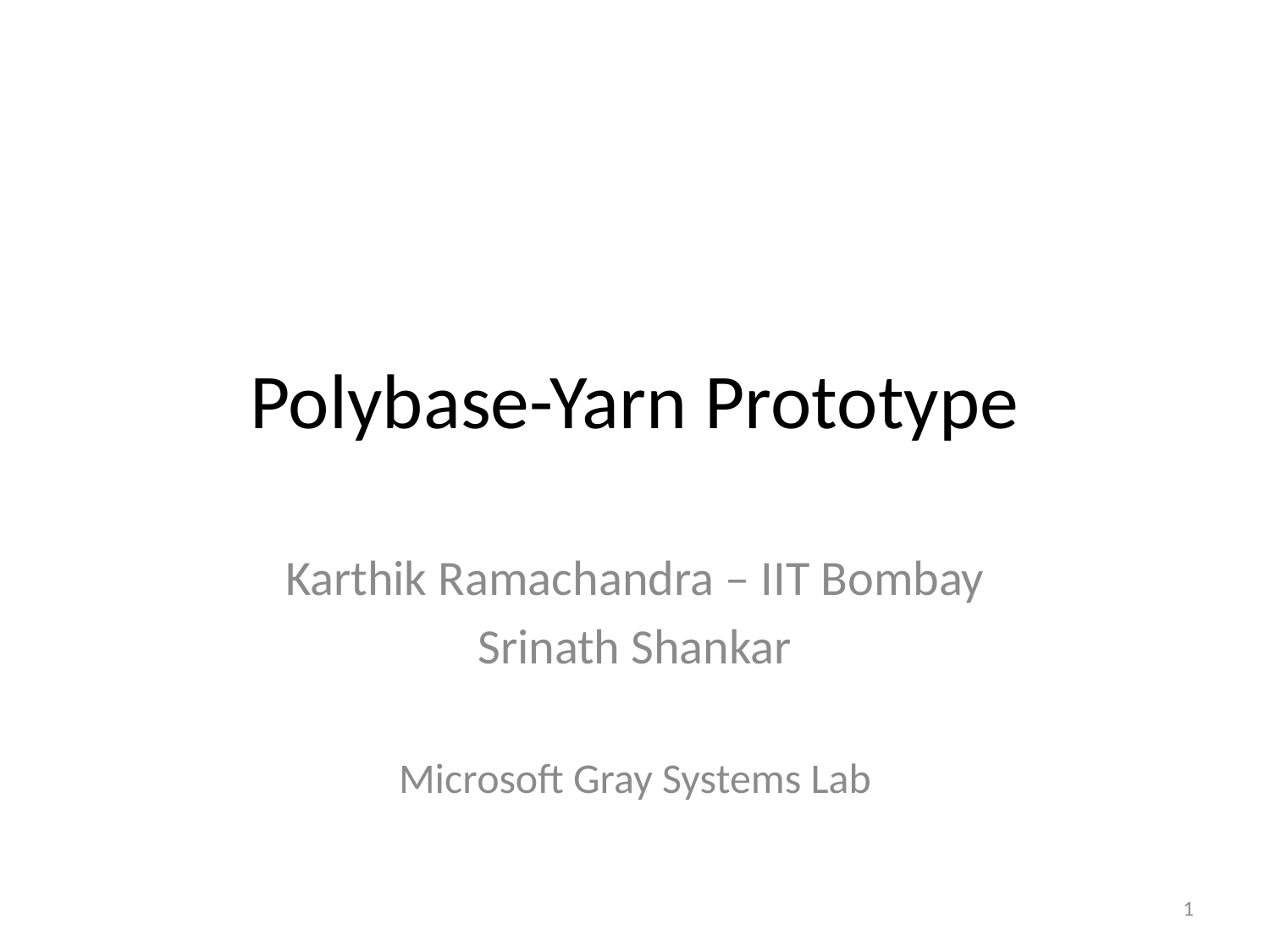

# Polybase-Yarn Prototype
Karthik Ramachandra – IIT Bombay
Srinath Shankar

Microsoft Gray Systems Lab
1